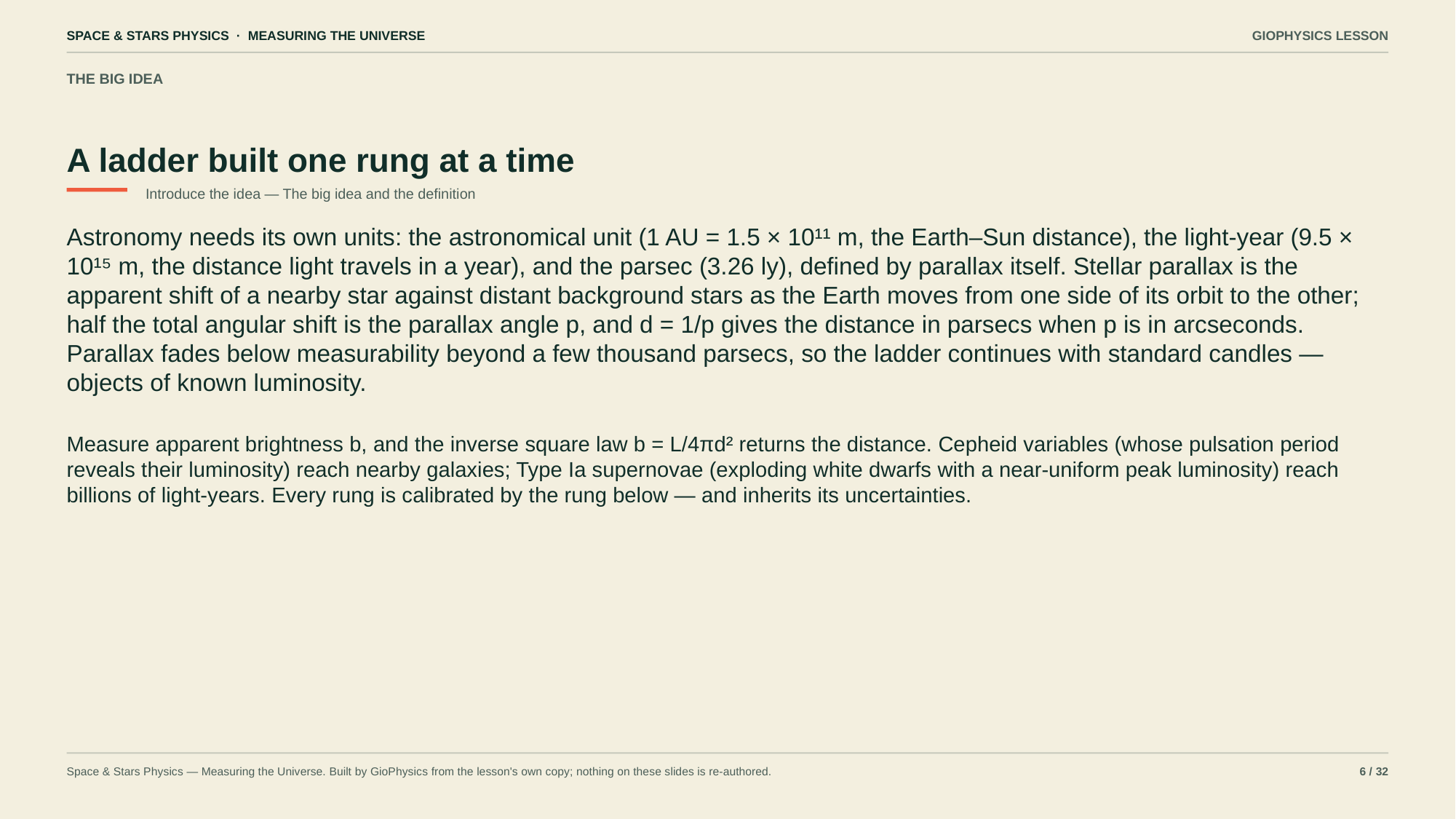

SPACE & STARS PHYSICS  ·  MEASURING THE UNIVERSE
GIOPHYSICS LESSON

THE BIG IDEA
A ladder built one rung at a time
Introduce the idea — The big idea and the definition

Astronomy needs its own units: the astronomical unit (1 AU = 1.5 × 10¹¹ m, the Earth–Sun distance), the light-year (9.5 × 10¹⁵ m, the distance light travels in a year), and the parsec (3.26 ly), defined by parallax itself. Stellar parallax is the apparent shift of a nearby star against distant background stars as the Earth moves from one side of its orbit to the other; half the total angular shift is the parallax angle p, and d = 1/p gives the distance in parsecs when p is in arcseconds. Parallax fades below measurability beyond a few thousand parsecs, so the ladder continues with standard candles — objects of known luminosity.
Measure apparent brightness b, and the inverse square law b = L/4πd² returns the distance. Cepheid variables (whose pulsation period reveals their luminosity) reach nearby galaxies; Type Ia supernovae (exploding white dwarfs with a near-uniform peak luminosity) reach billions of light-years. Every rung is calibrated by the rung below — and inherits its uncertainties.

Space & Stars Physics — Measuring the Universe. Built by GioPhysics from the lesson's own copy; nothing on these slides is re-authored.
6 / 32